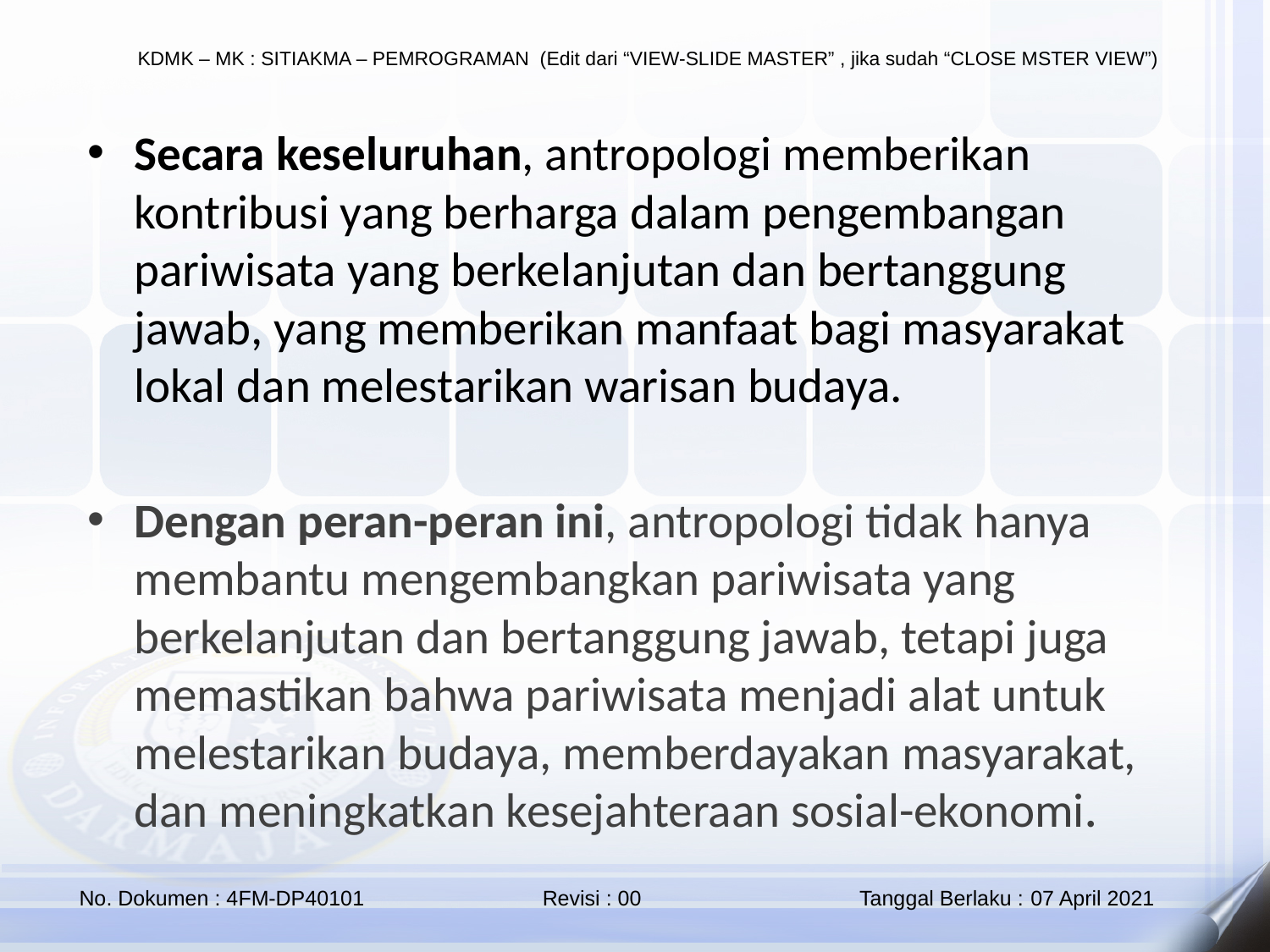

Secara keseluruhan, antropologi memberikan kontribusi yang berharga dalam pengembangan pariwisata yang berkelanjutan dan bertanggung jawab, yang memberikan manfaat bagi masyarakat lokal dan melestarikan warisan budaya.

Dengan peran-peran ini, antropologi tidak hanya membantu mengembangkan pariwisata yang berkelanjutan dan bertanggung jawab, tetapi juga memastikan bahwa pariwisata menjadi alat untuk melestarikan budaya, memberdayakan masyarakat, dan meningkatkan kesejahteraan sosial-ekonomi.